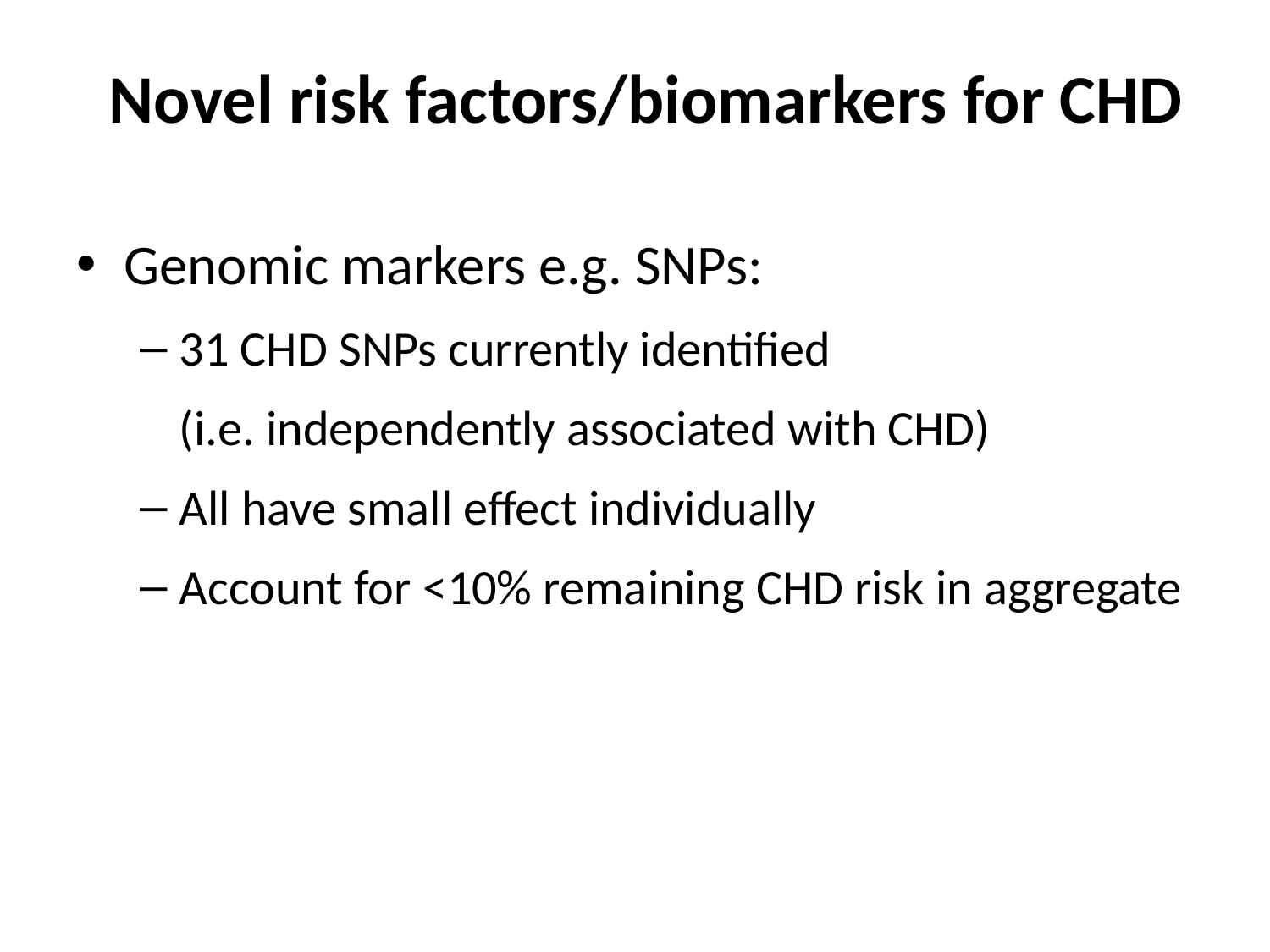

Novel risk factors/biomarkers for CHD
Genomic markers e.g. SNPs:
31 CHD SNPs currently identified
	(i.e. independently associated with CHD)
All have small effect individually
Account for <10% remaining CHD risk in aggregate